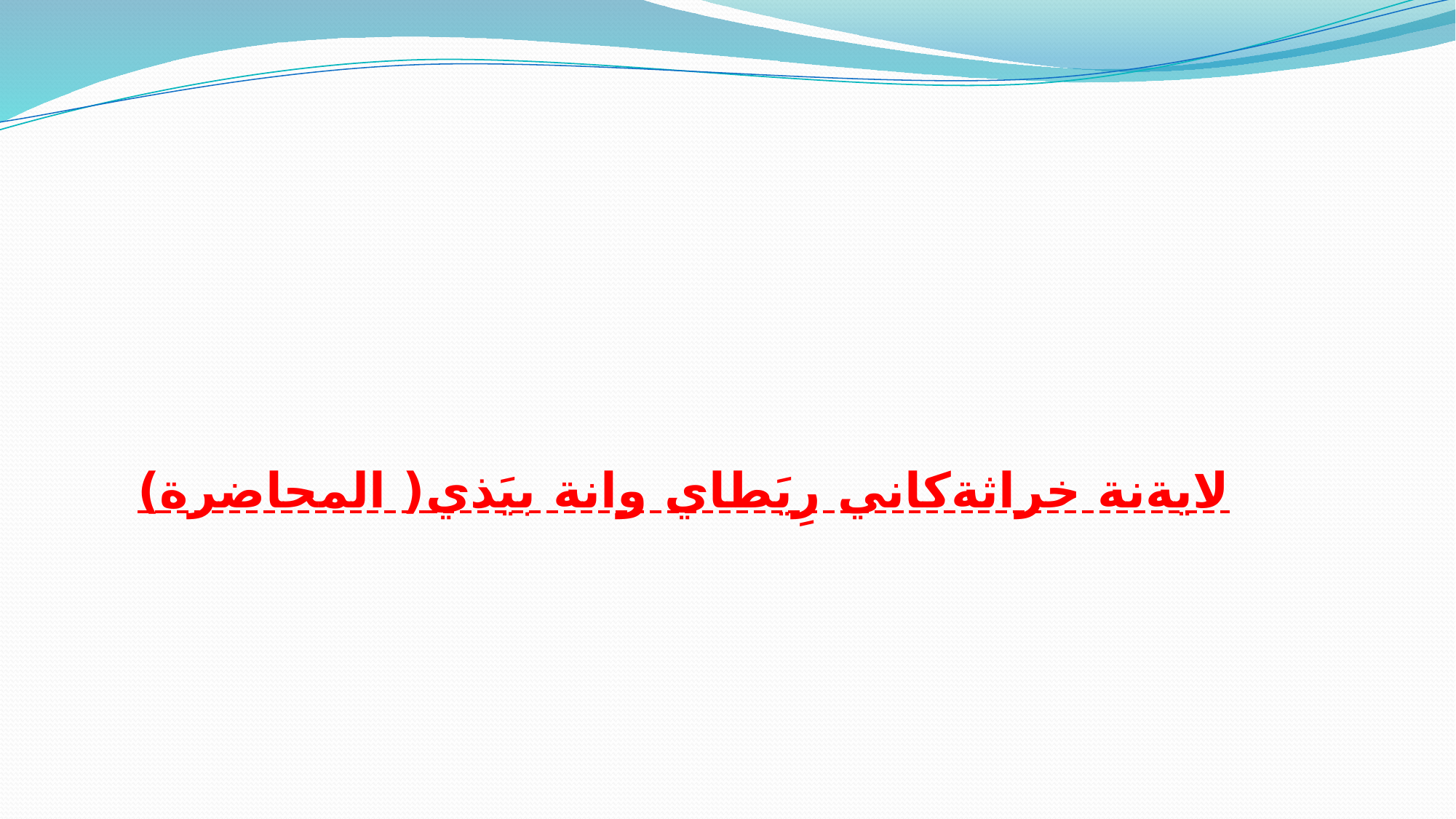

#

           لايةنة خراثةكاني رِيَطاي وانة بيَذي( المحاضرة)